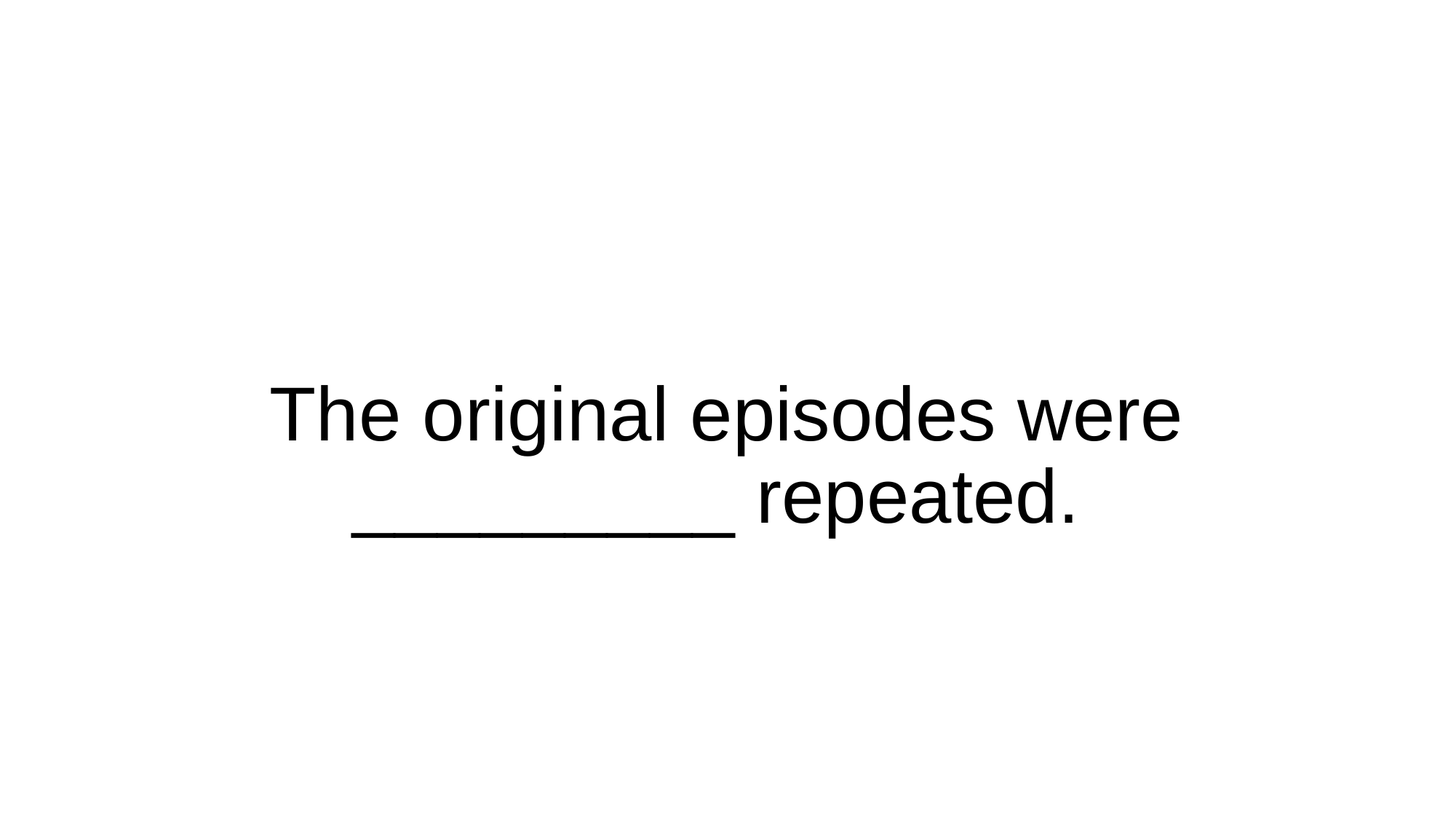

# The original episodes were _________ repeated.